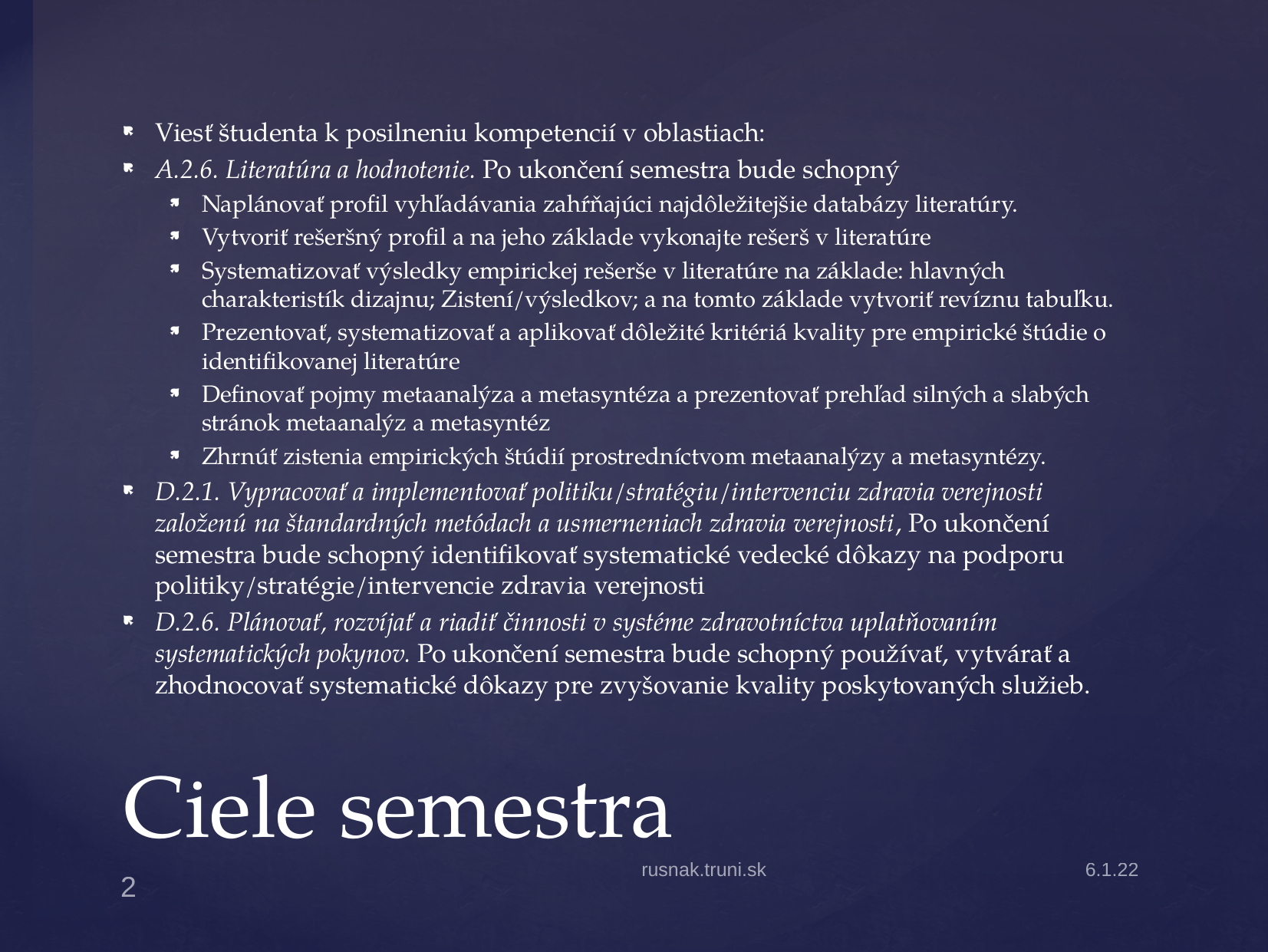

Viesť študenta k posilneniu kompetencií v oblastiach:
A.2.6. Literatúra a hodnotenie. Po ukončení semestra bude schopný
Naplánovať profil vyhľadávania zahŕňajúci najdôležitejšie databázy literatúry.
Vytvoriť rešeršný profil a na jeho základe vykonajte rešerš v literatúre
Systematizovať výsledky empirickej rešerše v literatúre na základe: hlavných charakteristík dizajnu; Zistení/výsledkov; a na tomto základe vytvoriť revíznu tabuľku.
Prezentovať, systematizovať a aplikovať dôležité kritériá kvality pre empirické štúdie o identifikovanej literatúre
Definovať pojmy metaanalýza a metasyntéza a prezentovať prehľad silných a slabých stránok metaanalýz a metasyntéz
Zhrnúť zistenia empirických štúdií prostredníctvom metaanalýzy a metasyntézy.
﻿D.2.1. Vypracovať a implementovať politiku/stratégiu/intervenciu zdravia verejnosti založenú na štandardných metódach a usmerneniach zdravia verejnosti, Po ukončení semestra bude schopný identifikovať systematické vedecké dôkazy na podporu politiky/stratégie/intervencie zdravia verejnosti
D.2.6. Plánovať, rozvíjať a riadiť činnosti v systéme zdravotníctva uplatňovaním systematických pokynov. Po ukončení semestra bude schopný používať, vytvárať a zhodnocovať systematické dôkazy pre zvyšovanie kvality poskytovaných služieb.
# Ciele semestra
rusnak.truni.sk
6.1.22
2